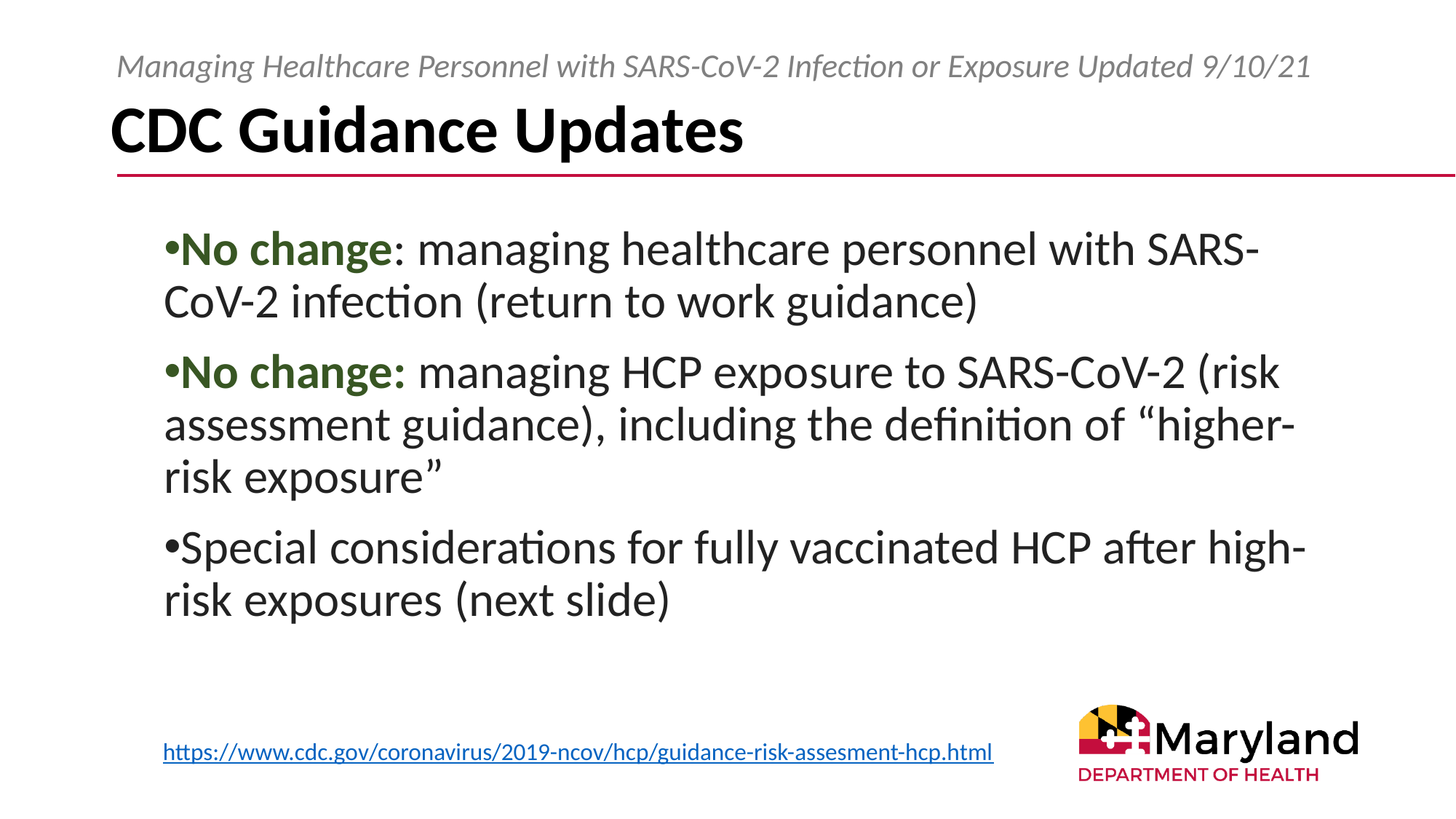

Managing Healthcare Personnel with SARS-CoV-2 Infection or Exposure Updated 9/10/21
# CDC Guidance Updates
No change: managing healthcare personnel with SARS-CoV-2 infection (return to work guidance)
No change: managing HCP exposure to SARS-CoV-2 (risk assessment guidance), including the definition of “higher-risk exposure”
Special considerations for fully vaccinated HCP after high-risk exposures (next slide)
https://www.cdc.gov/coronavirus/2019-ncov/hcp/guidance-risk-assesment-hcp.html